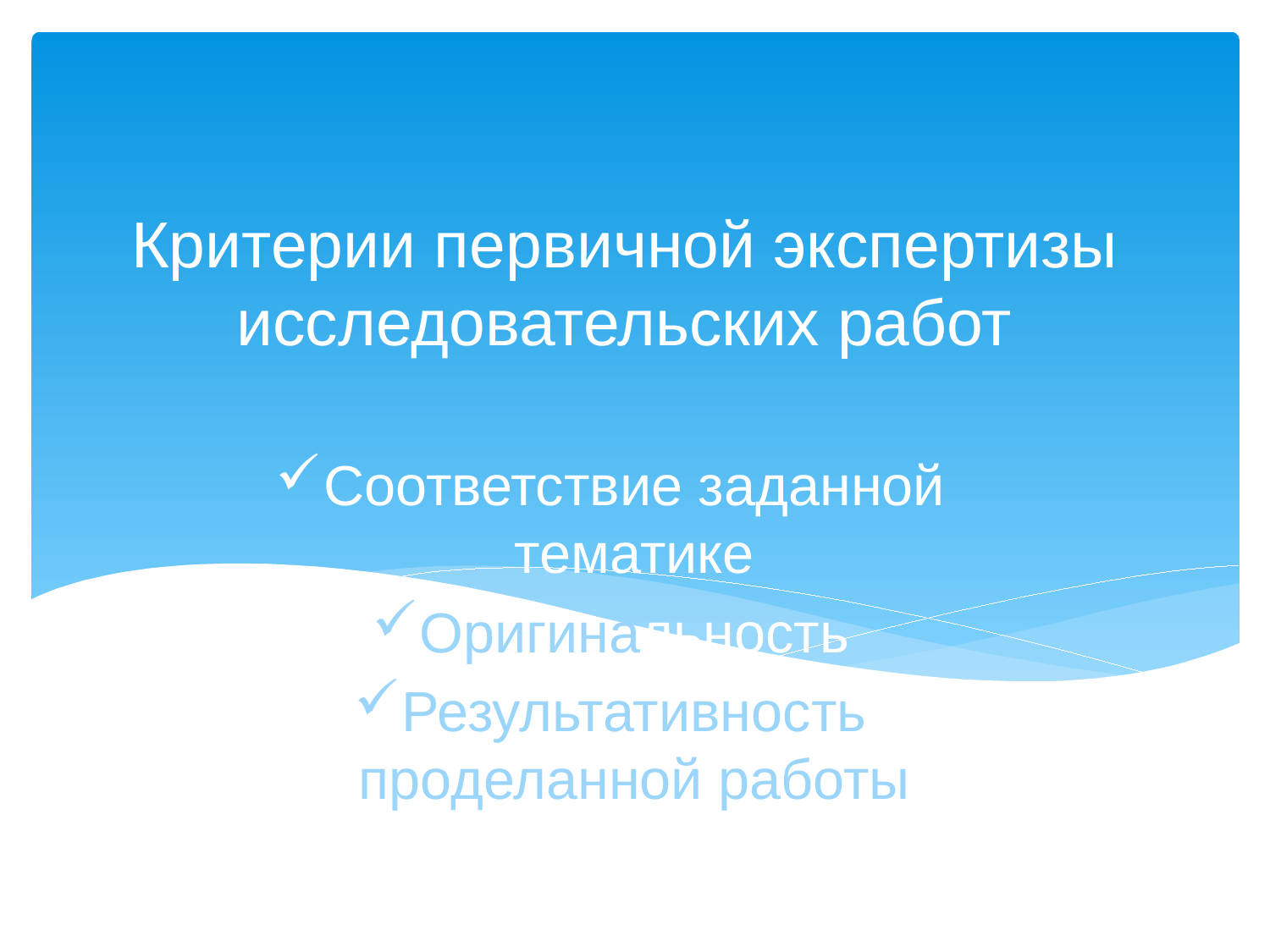

# Критерии первичной экспертизы исследовательских работ
Соответствие заданной тематике
Оригинальность
Результативность проделанной работы